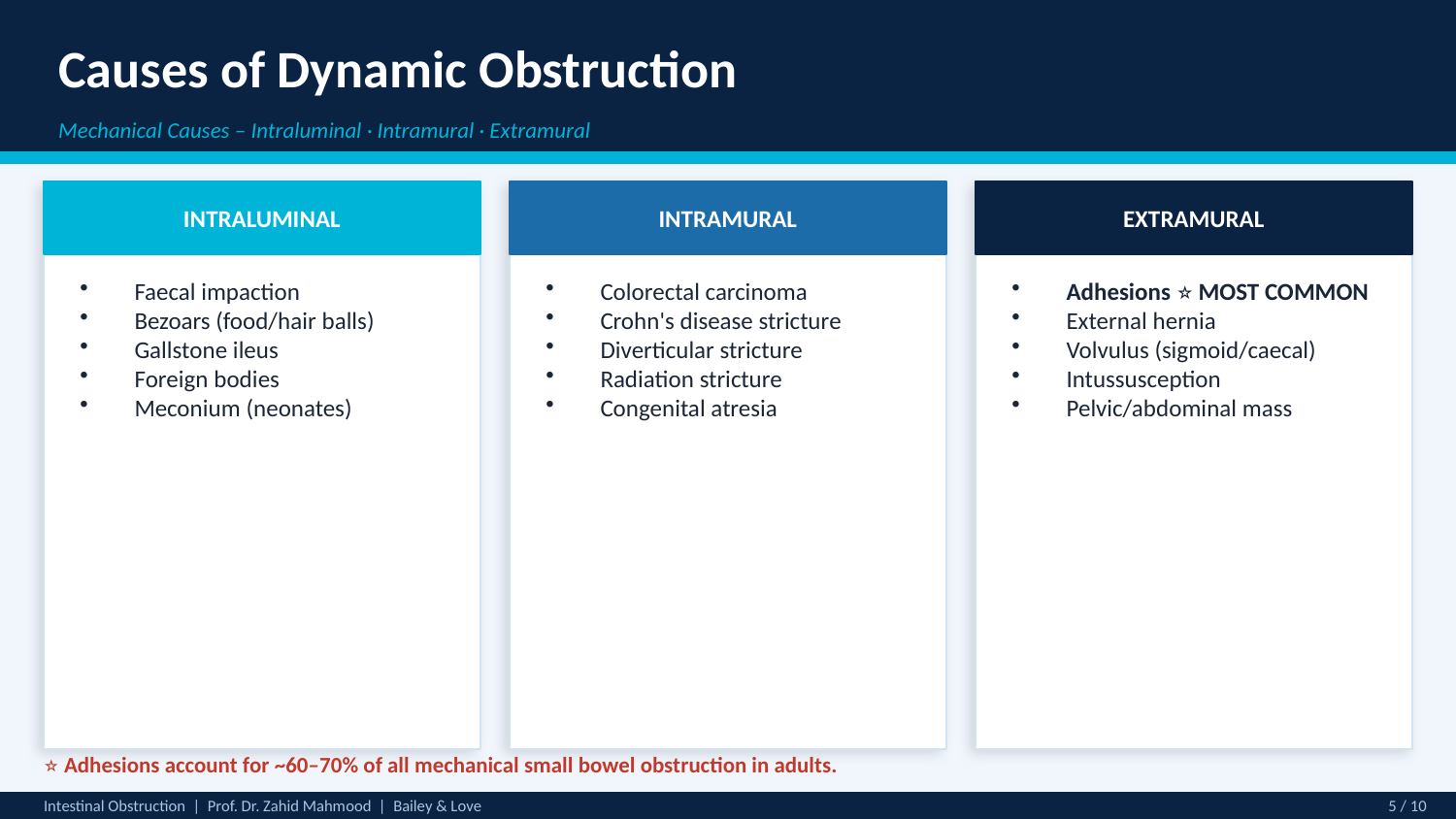

Causes of Dynamic Obstruction
Mechanical Causes – Intraluminal · Intramural · Extramural

INTRALUMINAL
INTRAMURAL
EXTRAMURAL
Faecal impaction
Bezoars (food/hair balls)
Gallstone ileus
Foreign bodies
Meconium (neonates)
Colorectal carcinoma
Crohn's disease stricture
Diverticular stricture
Radiation stricture
Congenital atresia
Adhesions ⭐ MOST COMMON
External hernia
Volvulus (sigmoid/caecal)
Intussusception
Pelvic/abdominal mass
⭐ Adhesions account for ~60–70% of all mechanical small bowel obstruction in adults.
Intestinal Obstruction  |  Prof. Dr. Zahid Mahmood  |  Bailey & Love
5 / 10